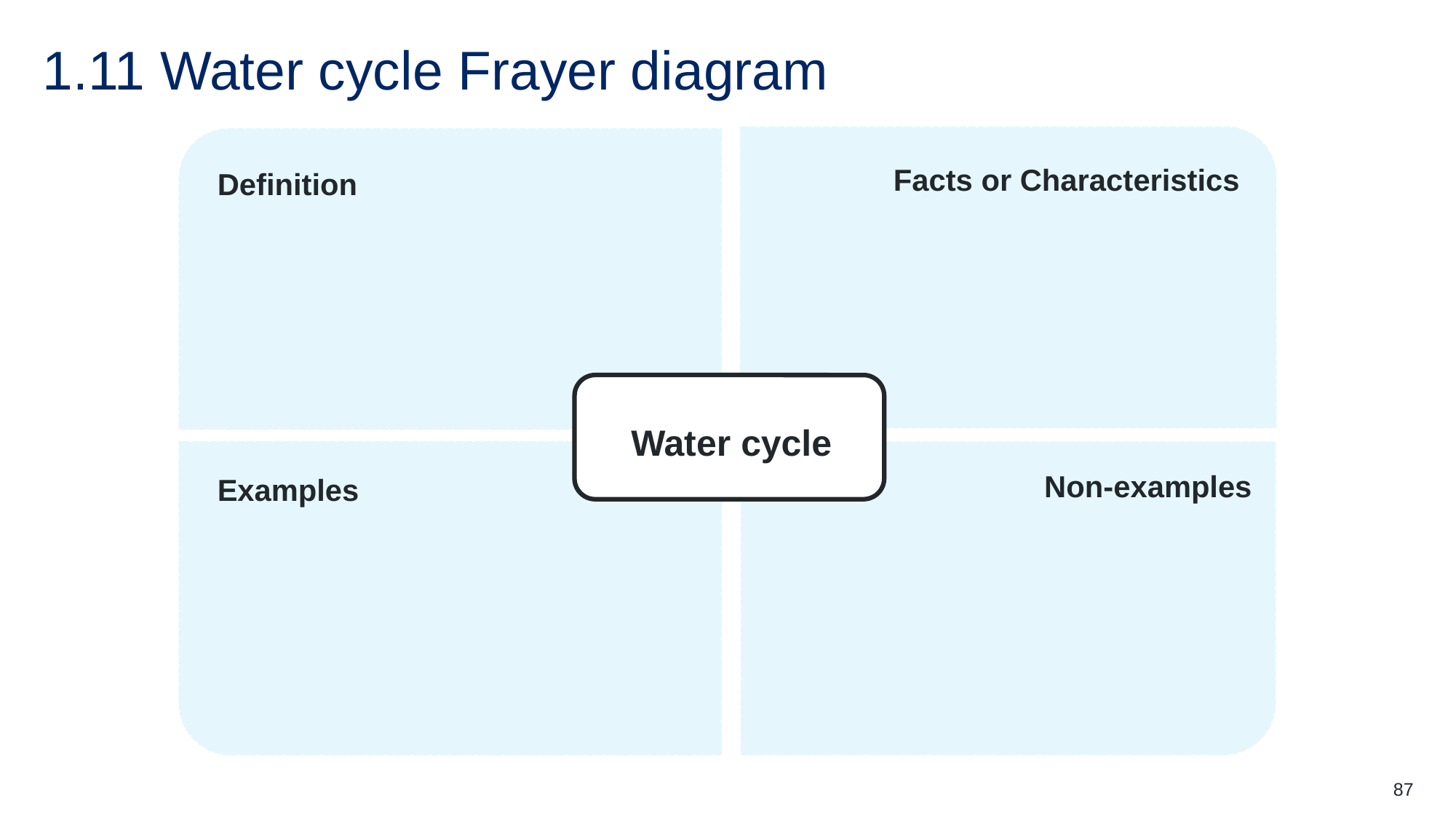

# 1.11 Water cycle Frayer diagram
Facts or Characteristics
Definition
Water cycle
Examples
Non-examples

87